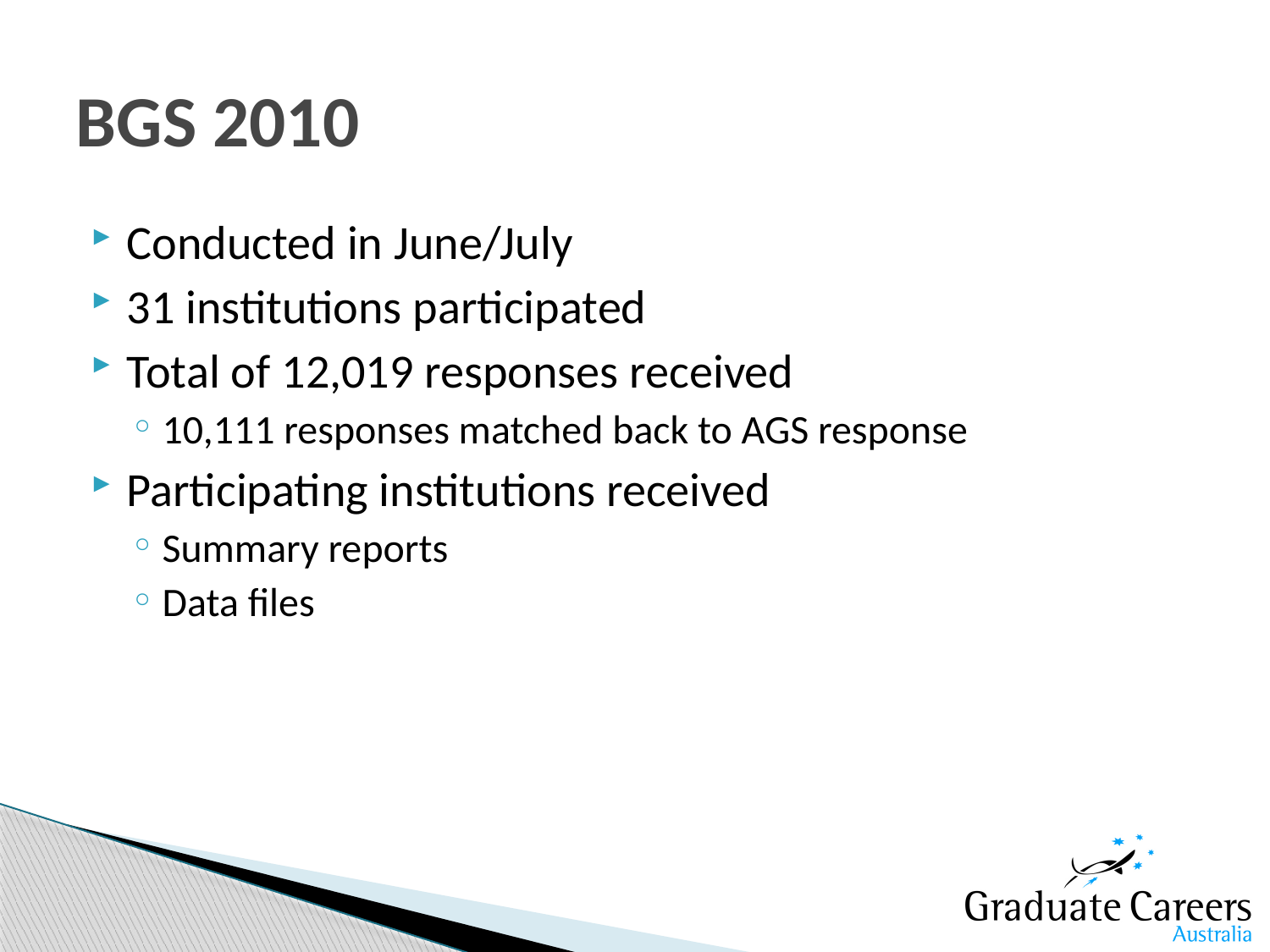

# BGS 2010
Conducted in June/July
31 institutions participated
Total of 12,019 responses received
10,111 responses matched back to AGS response
Participating institutions received
Summary reports
Data files